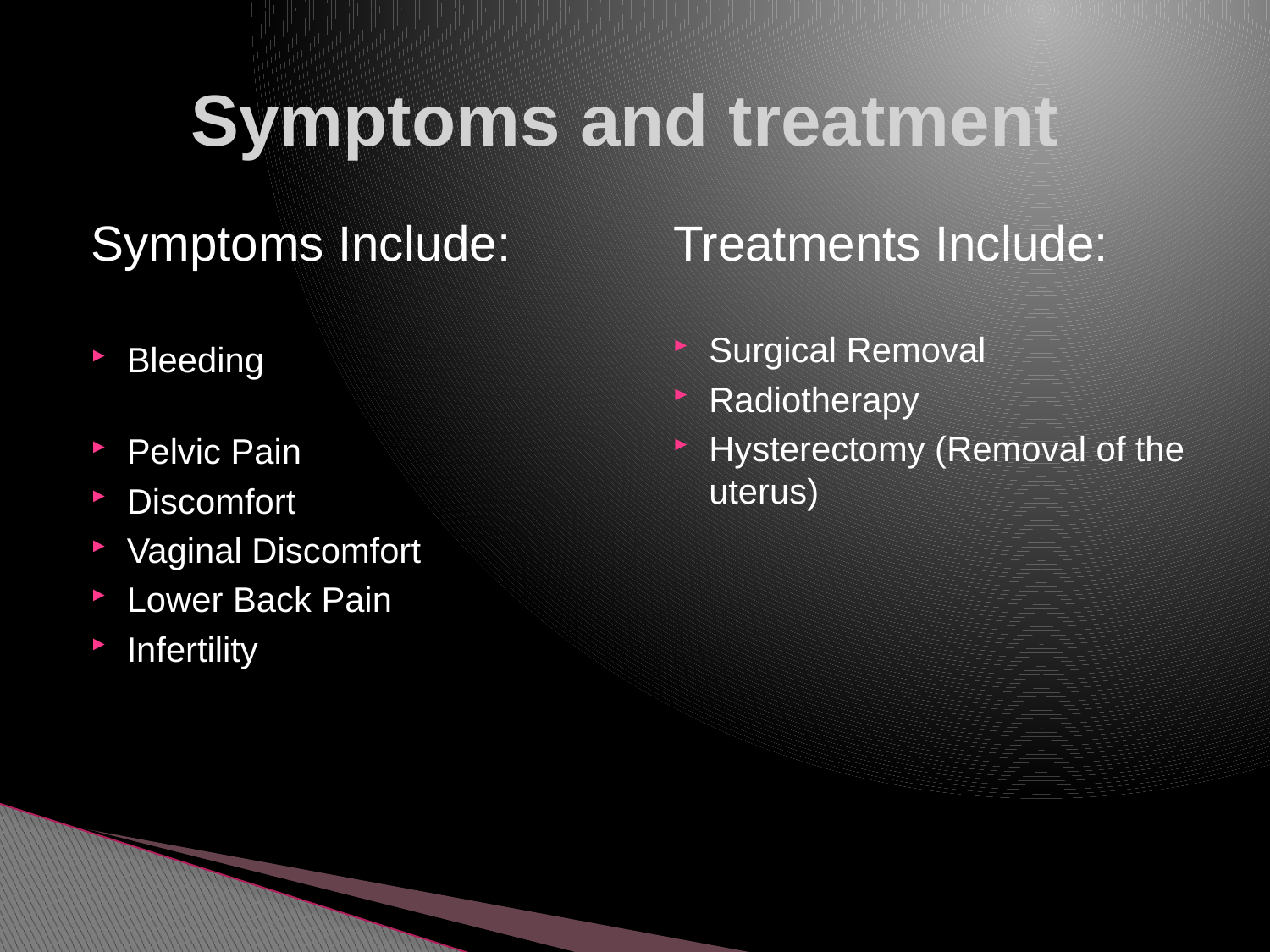

# Symptoms and treatment
Symptoms Include:
Bleeding
Pelvic Pain
Discomfort
Vaginal Discomfort
Lower Back Pain
Infertility
Treatments Include:

Surgical Removal
Radiotherapy
Hysterectomy (Removal of the uterus)